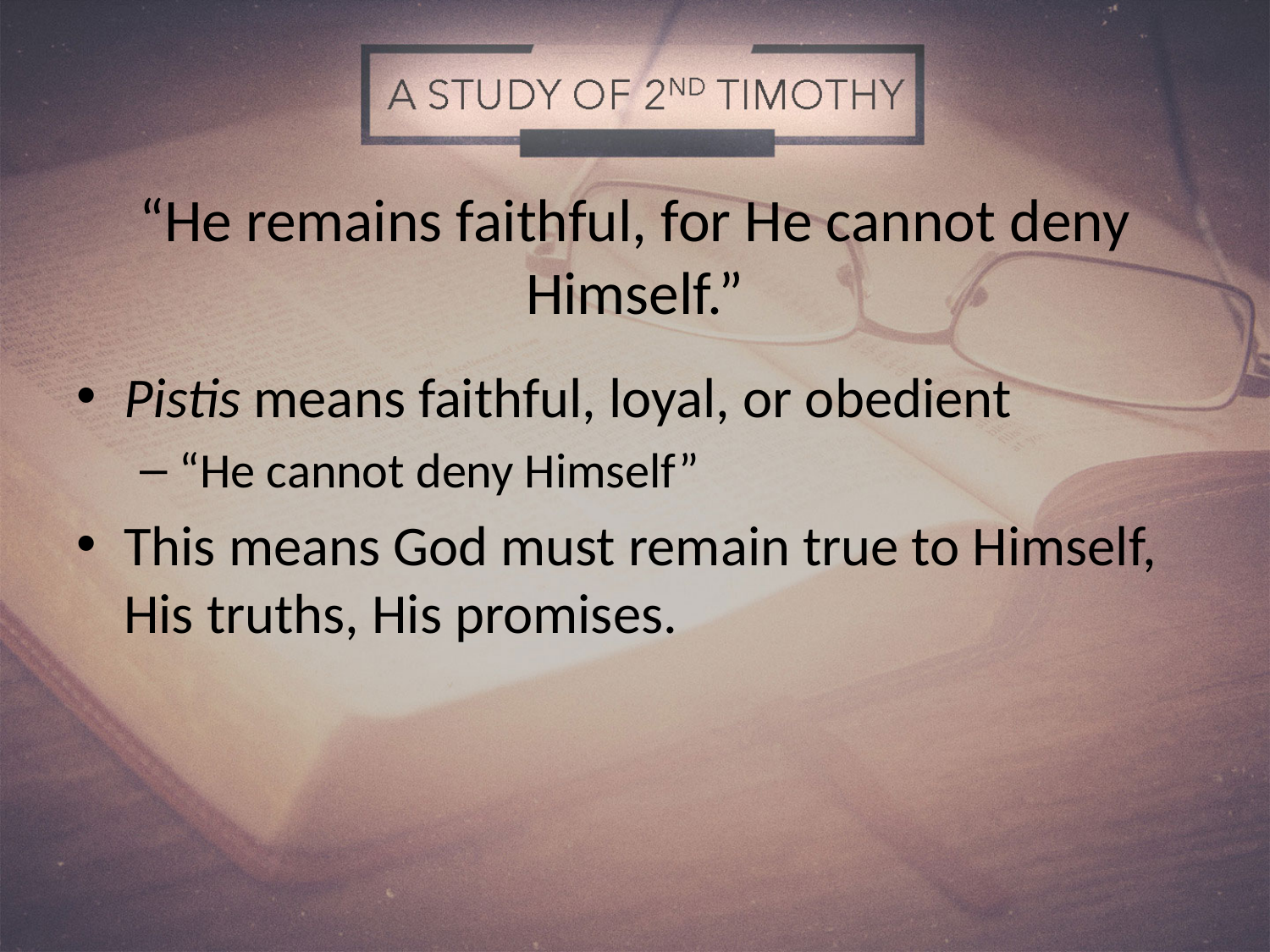

# “He remains faithful, for He cannot deny Himself.”
Pistis means faithful, loyal, or obedient
“He cannot deny Himself”
This means God must remain true to Himself, His truths, His promises.